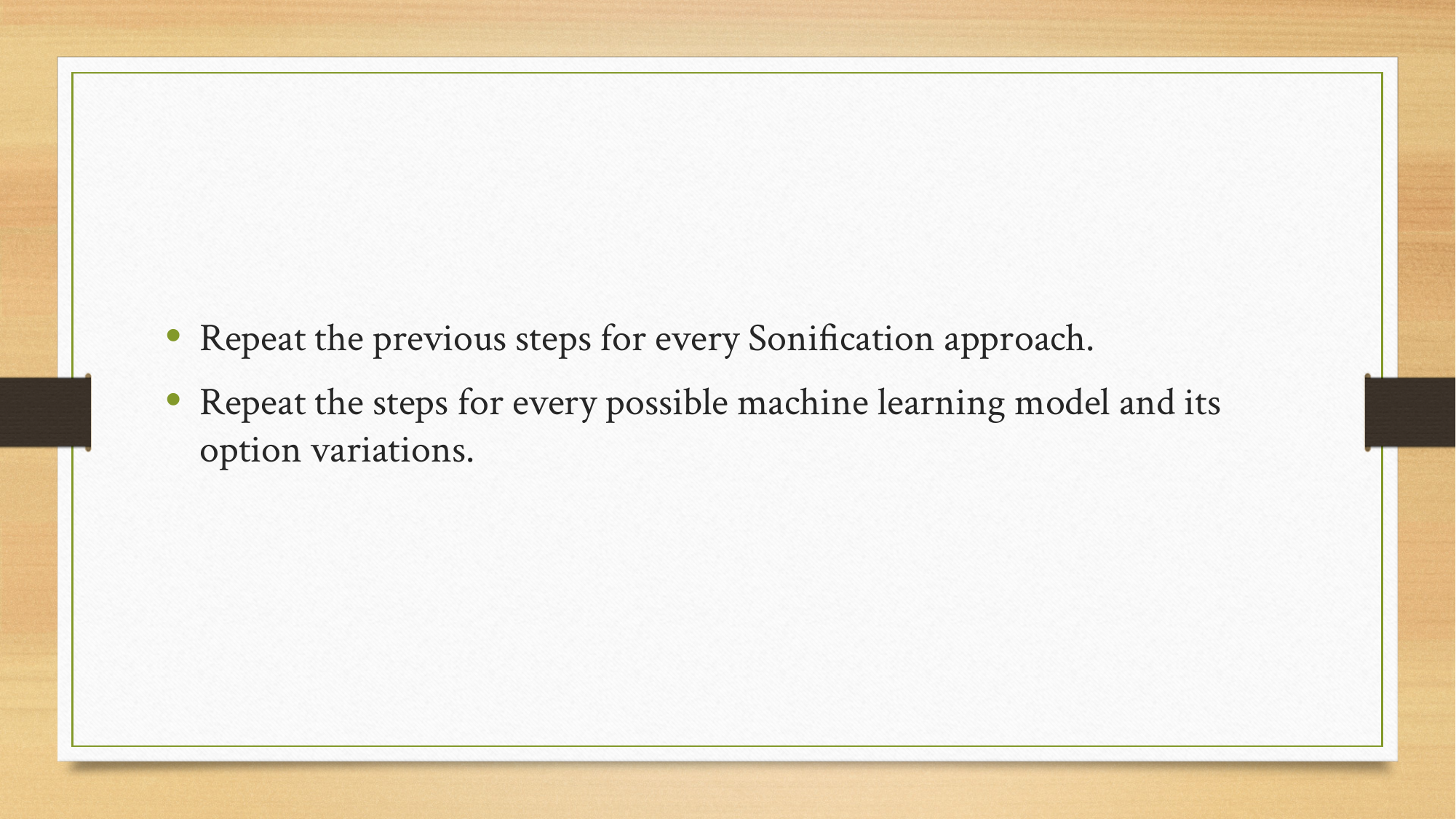

Repeat the previous steps for every Sonification approach.
Repeat the steps for every possible machine learning model and its option variations.